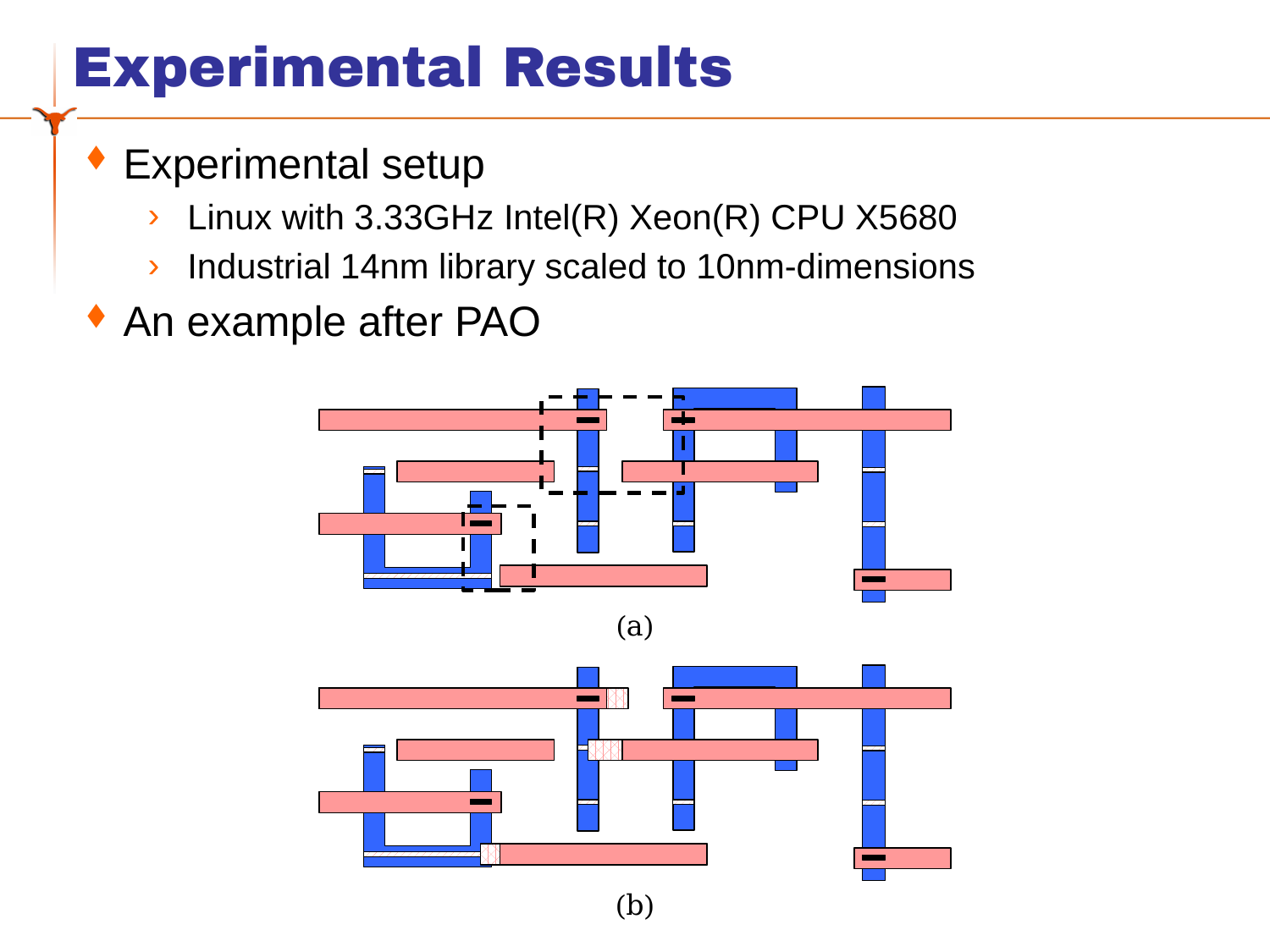

# Experimental Results
Experimental setup
Linux with 3.33GHz Intel(R) Xeon(R) CPU X5680
Industrial 14nm library scaled to 10nm-dimensions
An example after PAO

(a)

(b)